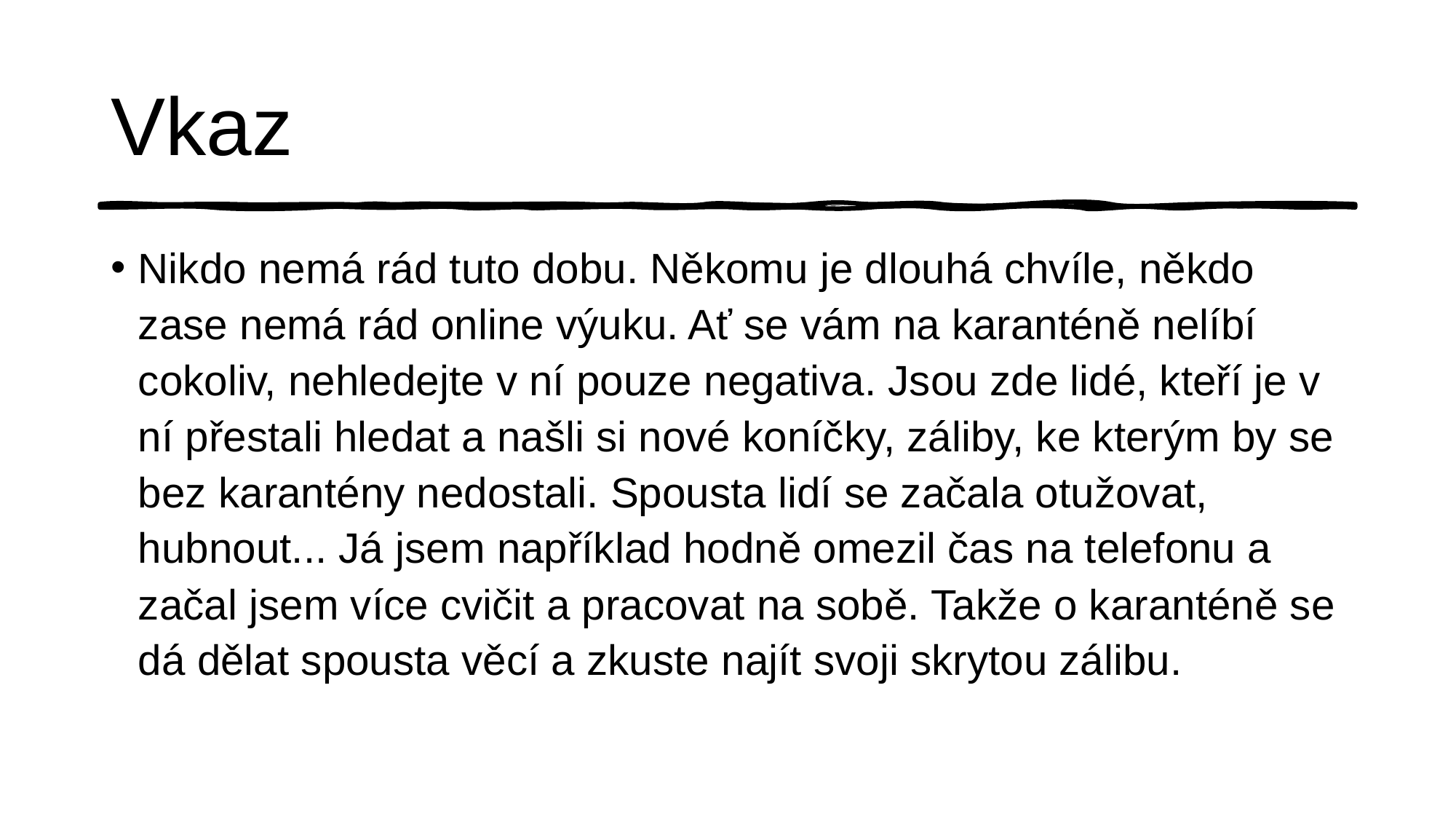

# Vkaz
Nikdo nemá rád tuto dobu. Někomu je dlouhá chvíle, někdo zase nemá rád online výuku. Ať se vám na karanténě nelíbí cokoliv, nehledejte v ní pouze negativa. Jsou zde lidé, kteří je v ní přestali hledat a našli si nové koníčky, záliby, ke kterým by se bez karantény nedostali. Spousta lidí se začala otužovat, hubnout... Já jsem například hodně omezil čas na telefonu a začal jsem více cvičit a pracovat na sobě. Takže o karanténě se dá dělat spousta věcí a zkuste najít svoji skrytou zálibu.